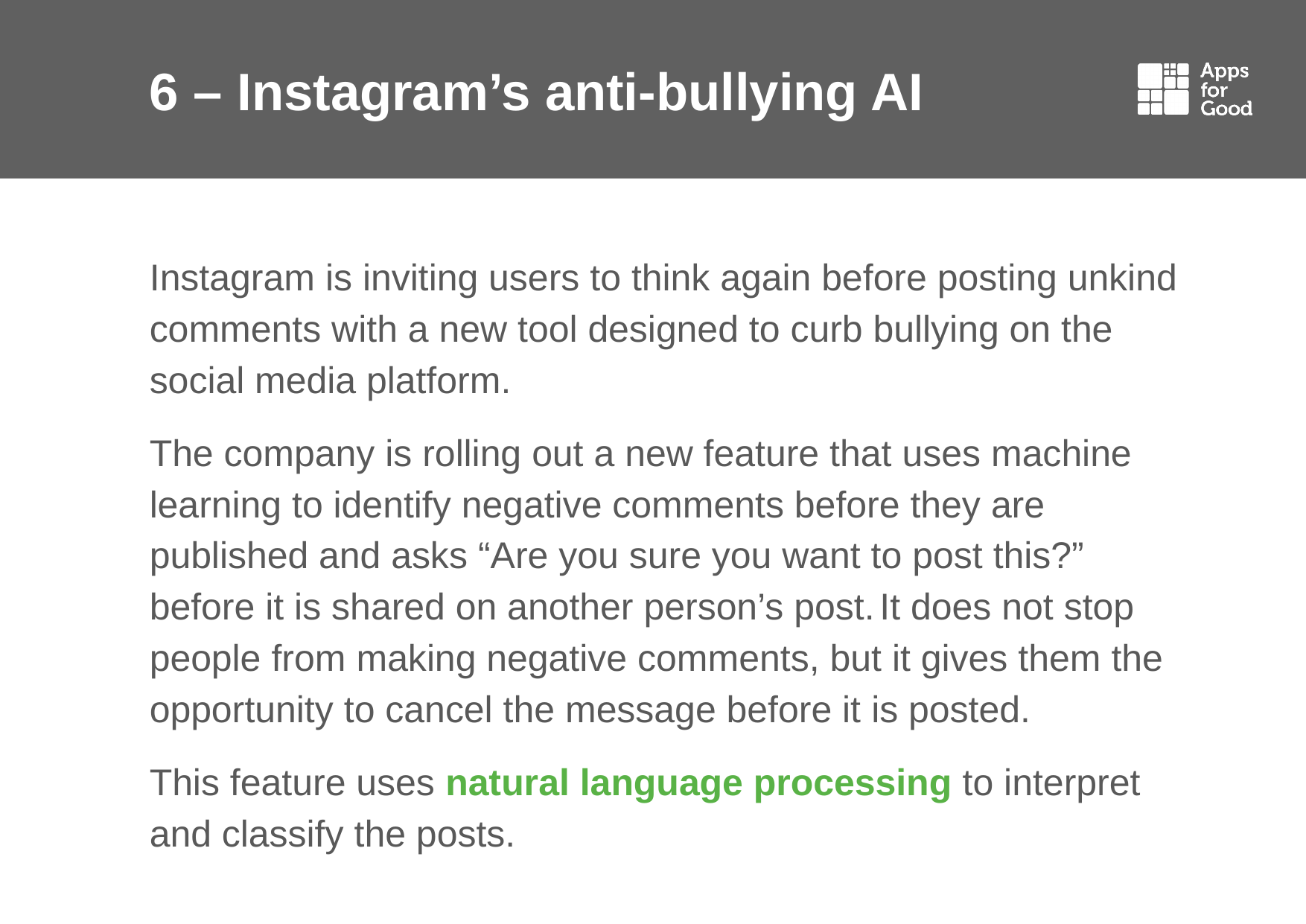

# 6 – Instagram’s anti-bullying AI
Instagram is inviting users to think again before posting unkind comments with a new tool designed to curb bullying on the social media platform.

The company is rolling out a new feature that uses machine learning to identify negative comments before they are published and asks “Are you sure you want to post this?” before it is shared on another person’s post. It does not stop people from making negative comments, but it gives them the opportunity to cancel the message before it is posted.

This feature uses natural language processing to interpret and classify the posts.